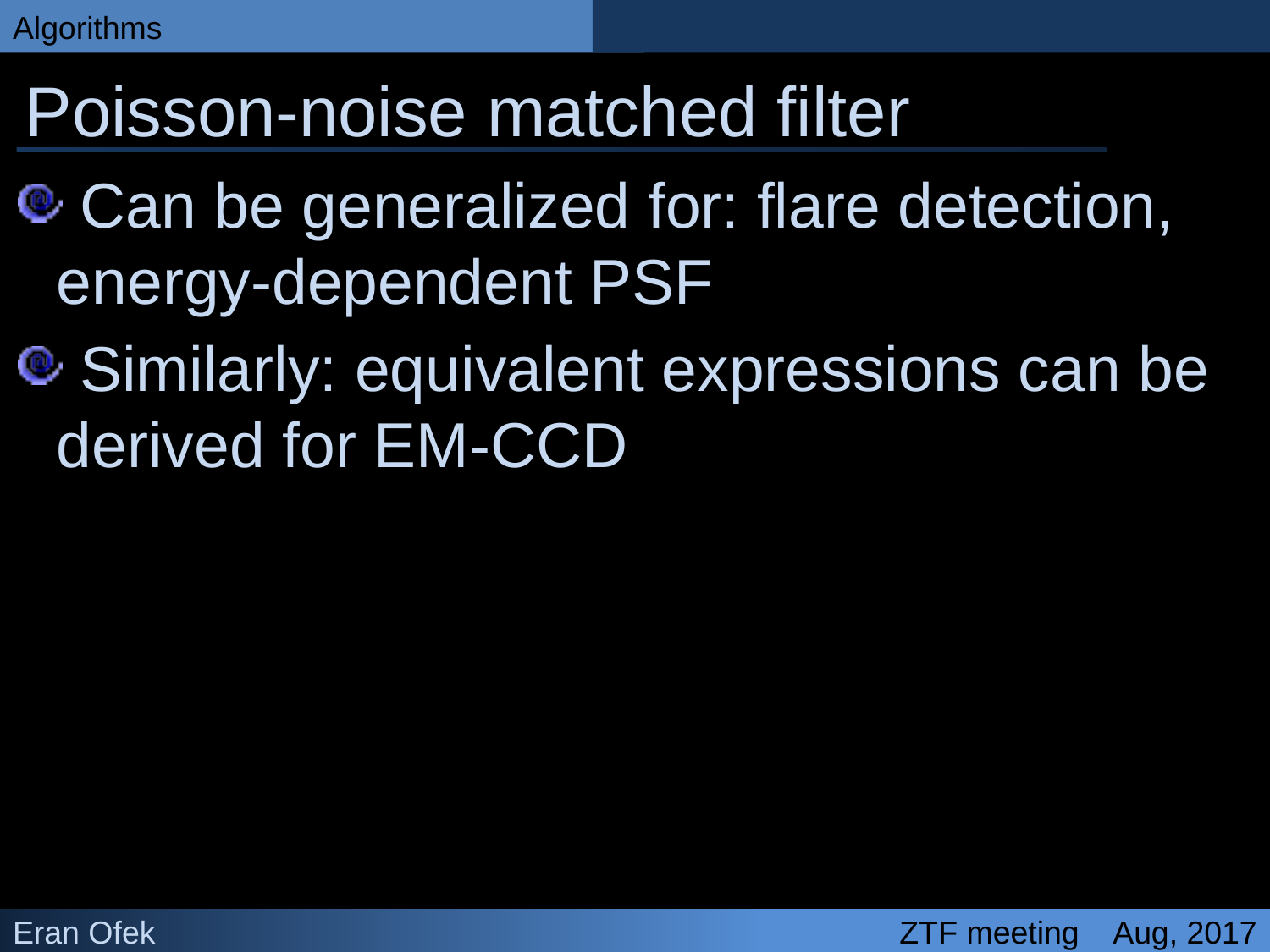

Poisson-noise matched filter
 Can be generalized for: flare detection, energy-dependent PSF
 Similarly: equivalent expressions can be derived for EM-CCD